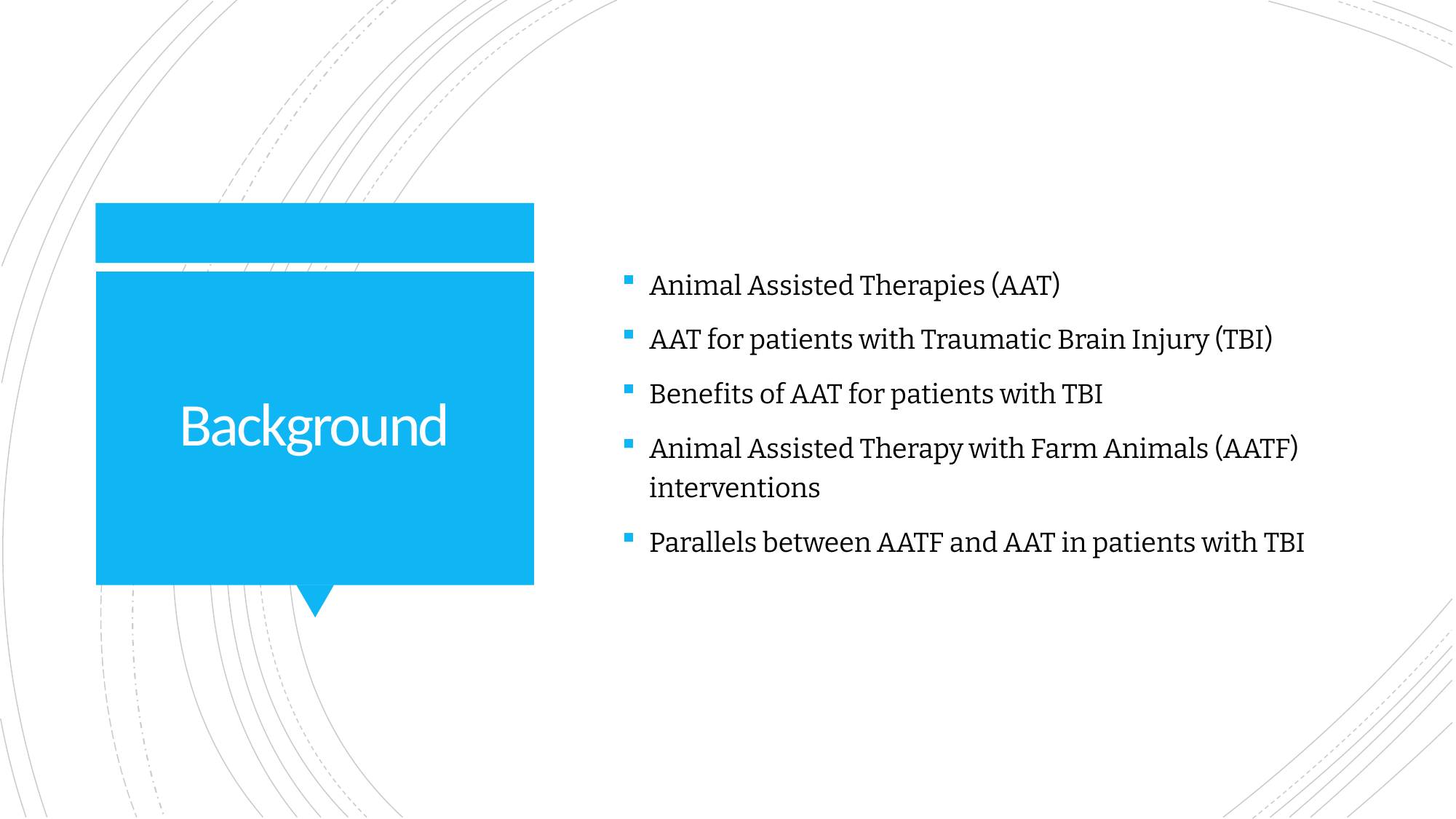

Animal Assisted Therapies (AAT)
AAT for patients with Traumatic Brain Injury (TBI)
Benefits of AAT for patients with TBI
Animal Assisted Therapy with Farm Animals (AATF) interventions
Parallels between AATF and AAT in patients with TBI
# Background